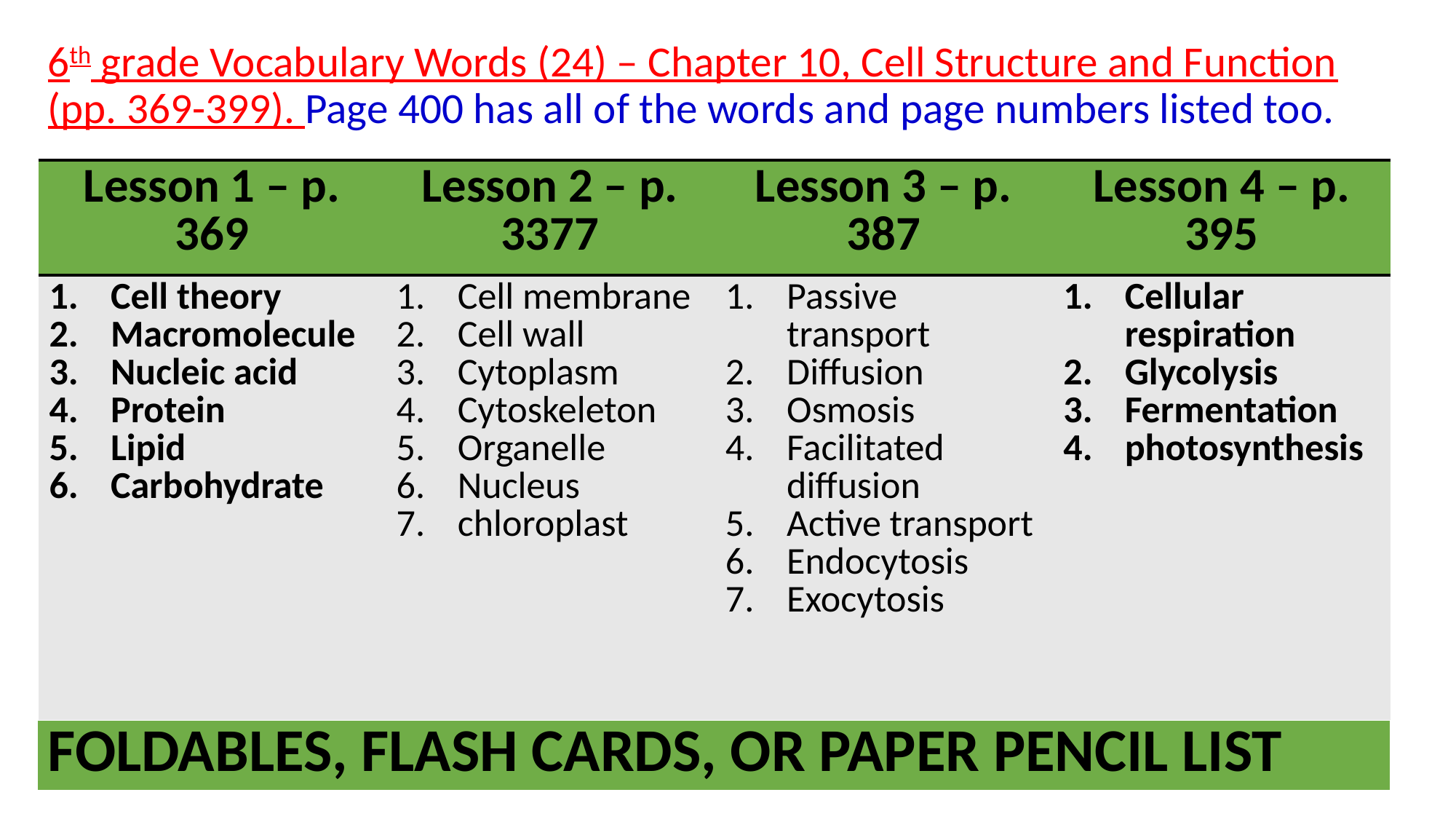

# 6th grade Vocabulary Words (24) – Chapter 10, Cell Structure and Function (pp. 369-399). Page 400 has all of the words and page numbers listed too.
| Lesson 1 – p. 369 | Lesson 2 – p. 3377 | Lesson 3 – p. 387 | Lesson 4 – p. 395 |
| --- | --- | --- | --- |
| Cell theory Macromolecule Nucleic acid Protein Lipid Carbohydrate | Cell membrane Cell wall Cytoplasm Cytoskeleton Organelle Nucleus chloroplast | Passive transport Diffusion Osmosis Facilitated diffusion Active transport Endocytosis Exocytosis | Cellular respiration Glycolysis Fermentation photosynthesis |
| FOLDABLES, FLASH CARDS, OR PAPER PENCIL LIST |
| --- |